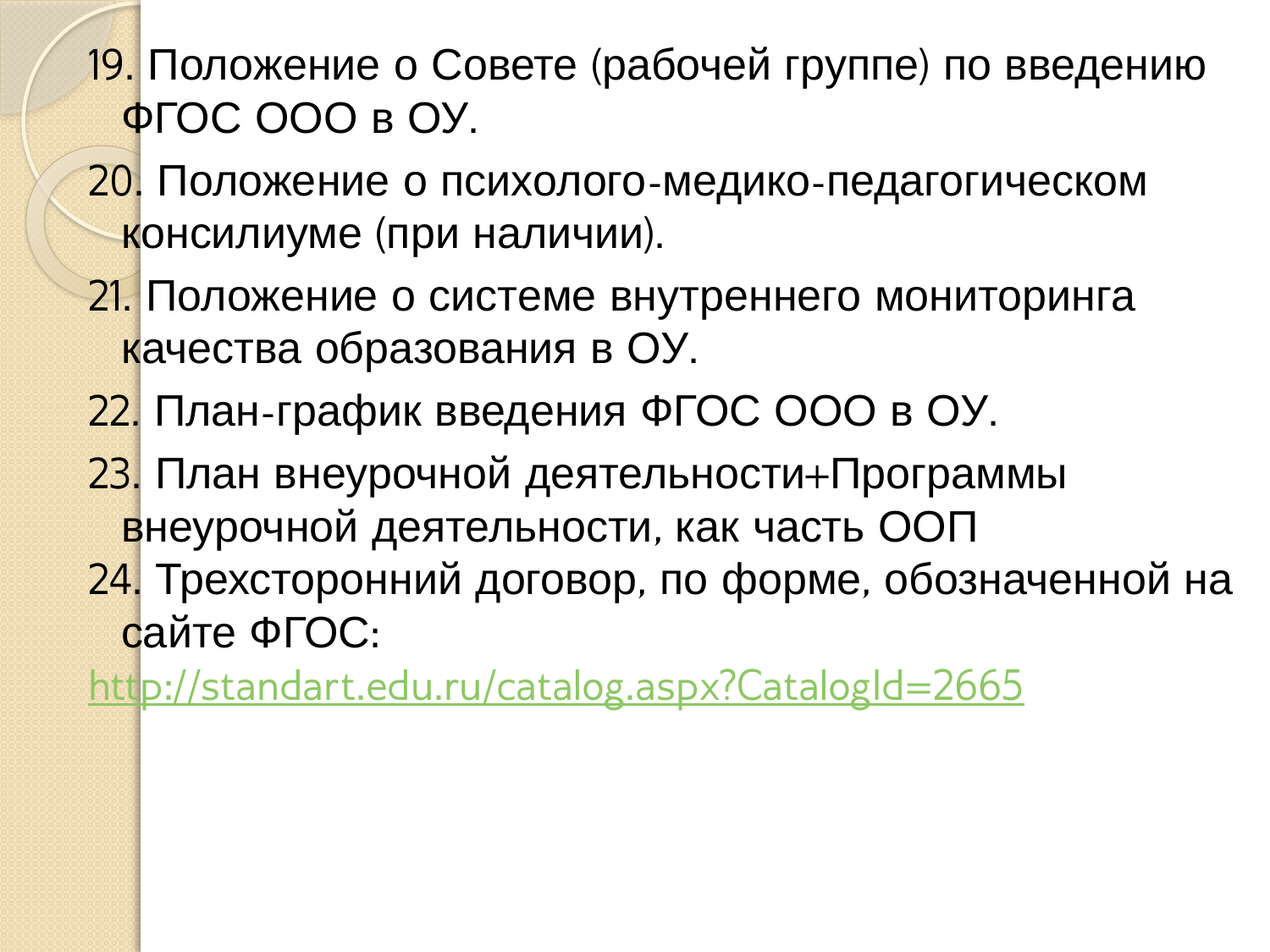

19. Положение о Совете (рабочей группе) по введению ФГОС ООО в ОУ.
20. Положение о психолого-медико-педагогическом консилиуме (при наличии).
21. Положение о системе внутреннего мониторинга качества образования в ОУ.
22. План-график введения ФГОС ООО в ОУ.
23. План внеурочной деятельности+Программы внеурочной деятельности, как часть ООП
24. Трехсторонний договор, по форме, обозначенной на сайте ФГОС:
http://standart.edu.ru/catalog.aspx?CatalogId=2665